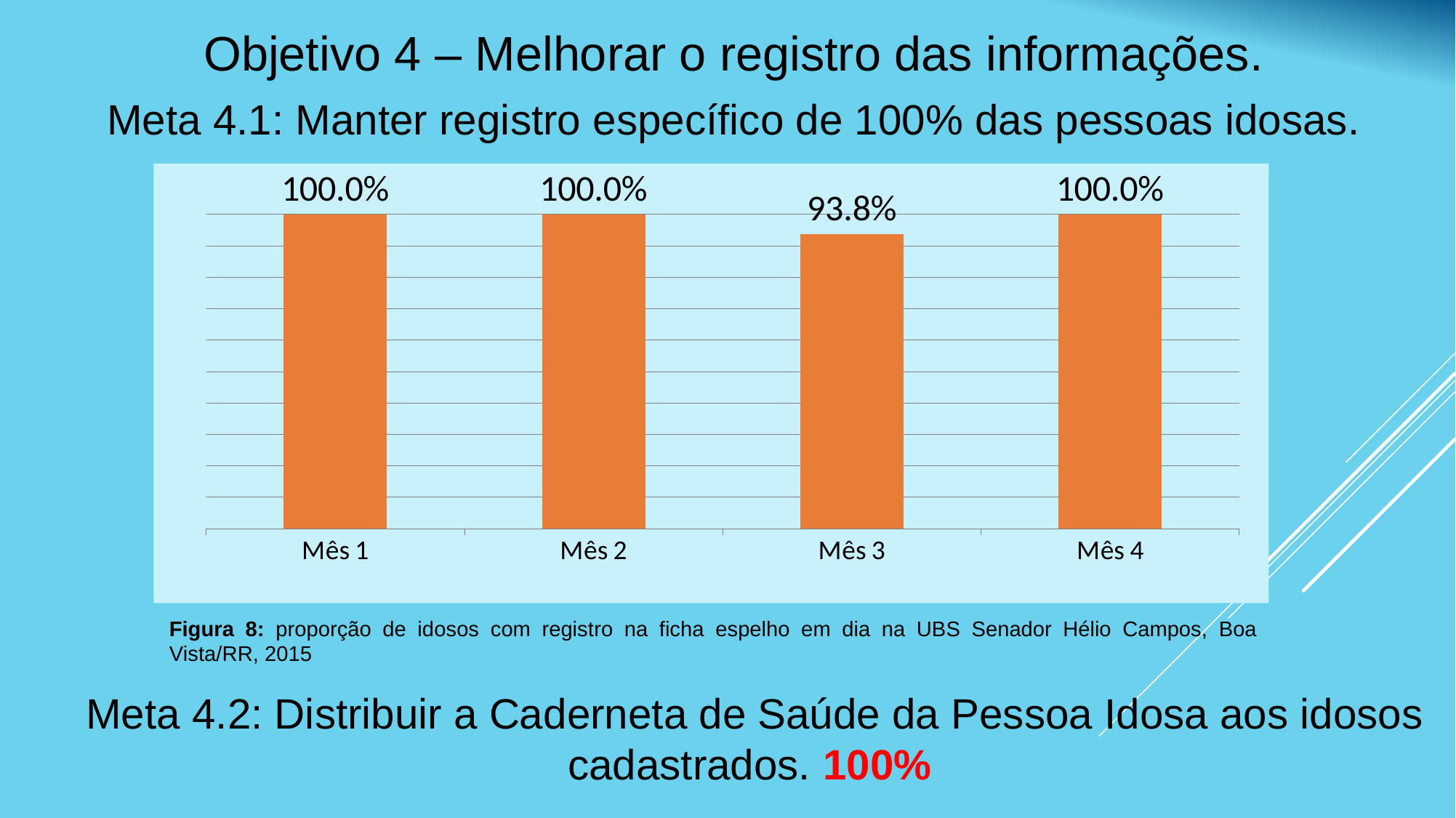

Objetivo 4 – Melhorar o registro das informações.
Meta 4.1: Manter registro específico de 100% das pessoas idosas.

### Chart

| Category | Proporção de idosos com registro na ficha espelho em dia |
|---|---|
| Mês 1 | 1.0 |
| Mês 2 | 1.0 |
| Mês 3 | 0.9377593360995908 |
| Mês 4 | 1.0 |
Figura 8: proporção de idosos com registro na ficha espelho em dia na UBS Senador Hélio Campos, Boa Vista/RR, 2015
Meta 4.2: Distribuir a Caderneta de Saúde da Pessoa Idosa aos idosos cadastrados. 100%